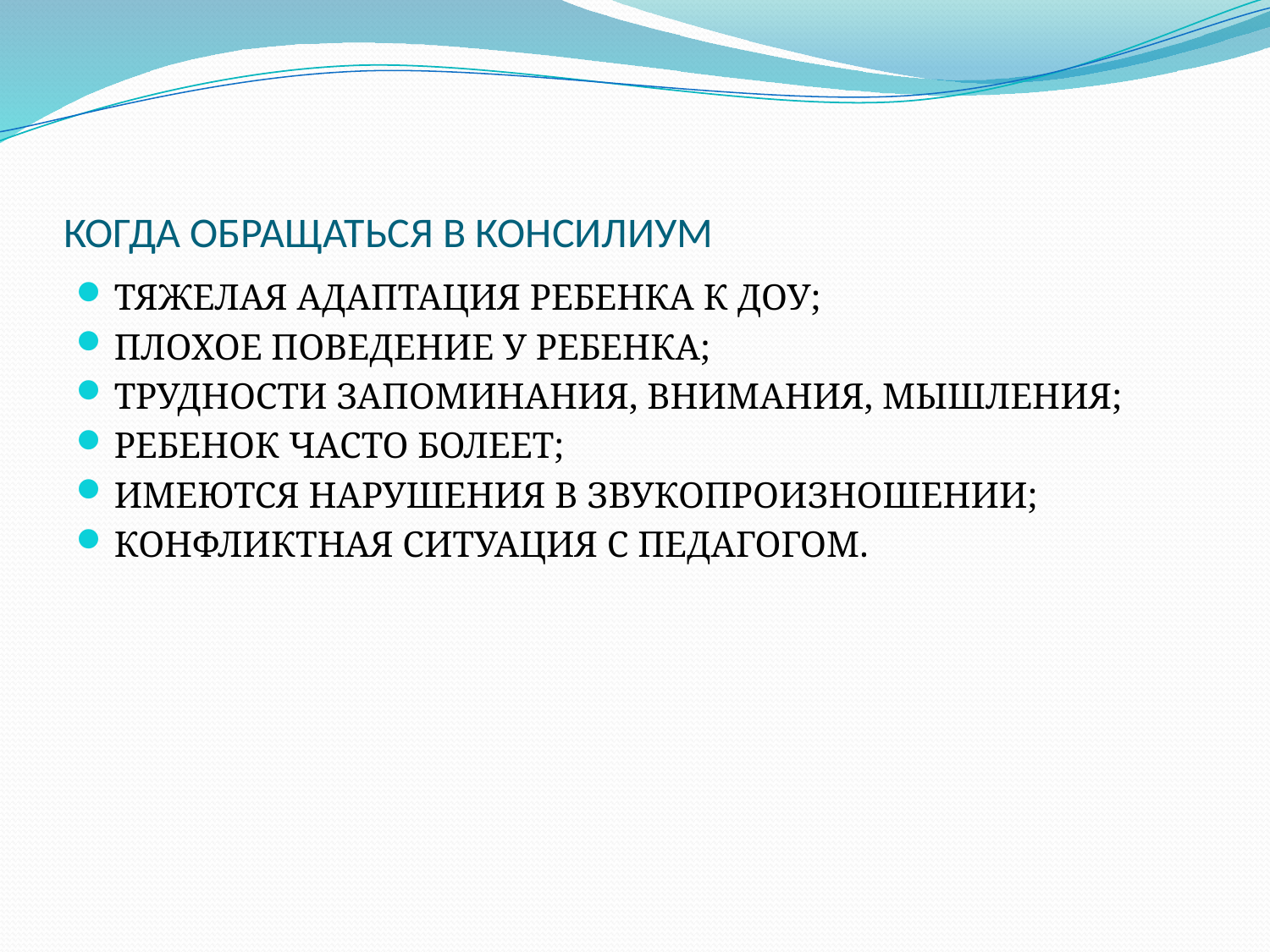

# КОГДА ОБРАЩАТЬСЯ В КОНСИЛИУМ
ТЯЖЕЛАЯ АДАПТАЦИЯ РЕБЕНКА К ДОУ;
ПЛОХОЕ ПОВЕДЕНИЕ У РЕБЕНКА;
ТРУДНОСТИ ЗАПОМИНАНИЯ, ВНИМАНИЯ, МЫШЛЕНИЯ;
РЕБЕНОК ЧАСТО БОЛЕЕТ;
ИМЕЮТСЯ НАРУШЕНИЯ В ЗВУКОПРОИЗНОШЕНИИ;
КОНФЛИКТНАЯ СИТУАЦИЯ С ПЕДАГОГОМ.